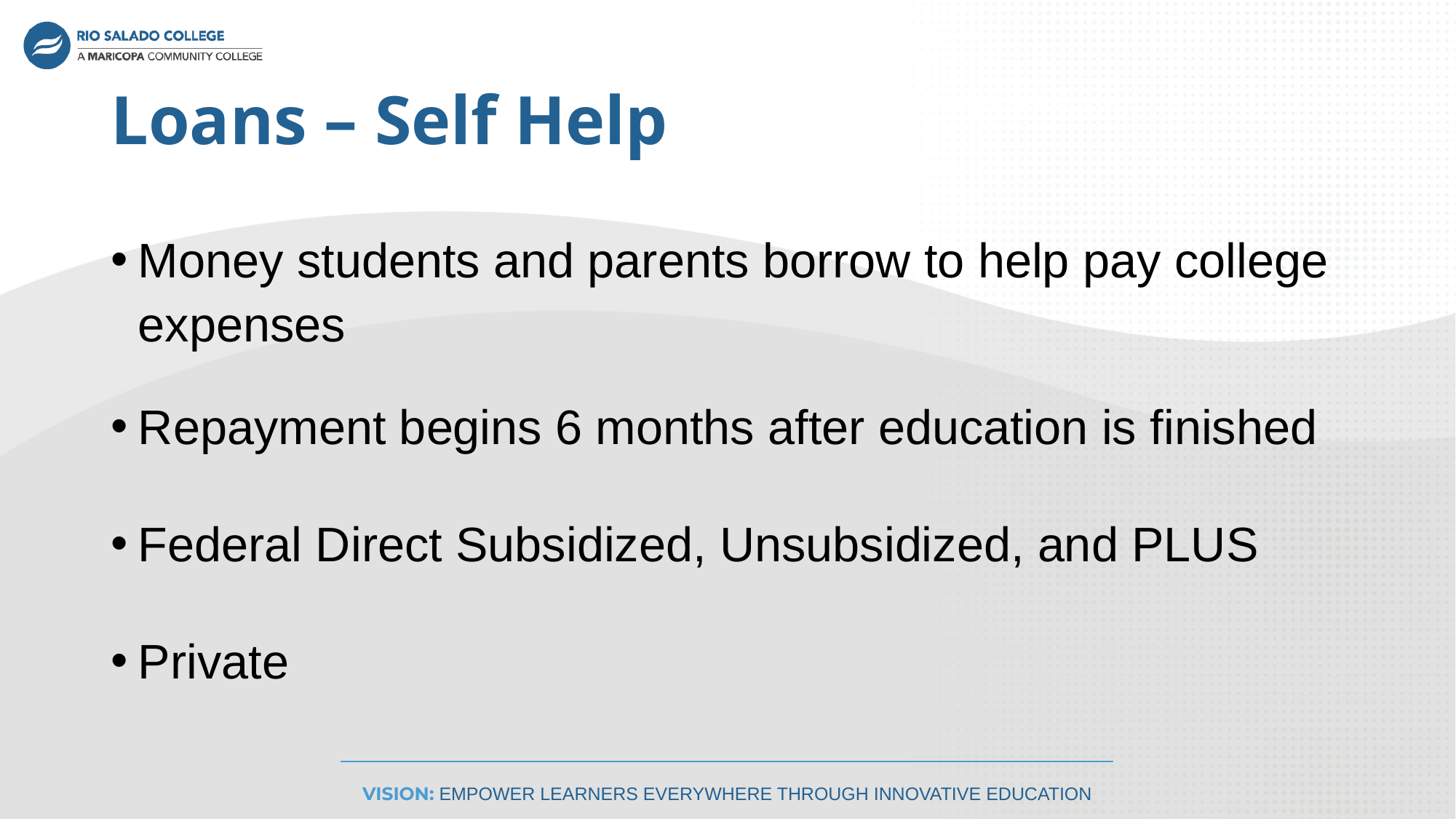

# Loans – Self Help
Money students and parents borrow to help pay college expenses
Repayment begins 6 months after education is finished
Federal Direct Subsidized, Unsubsidized, and PLUS
Private